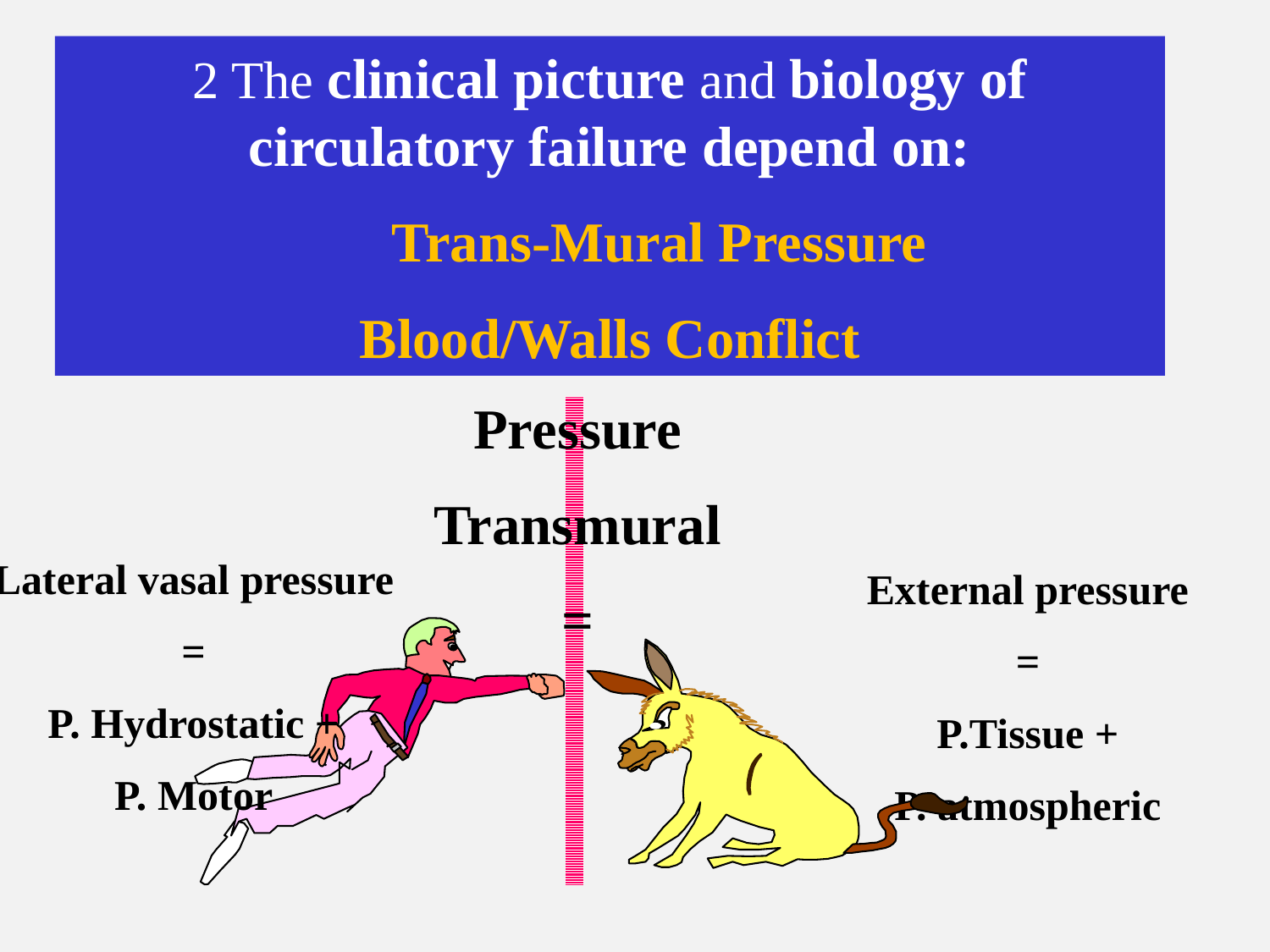

2 The clinical picture and biology of circulatory failure depend on:
       Trans-Mural Pressure
Blood/Walls Conflict
Pressure
Transmural
=

External pressure
=
P.Tissue +
P. atmospheric

Lateral vasal pressure
=
P. Hydrostatic +
P. Motor